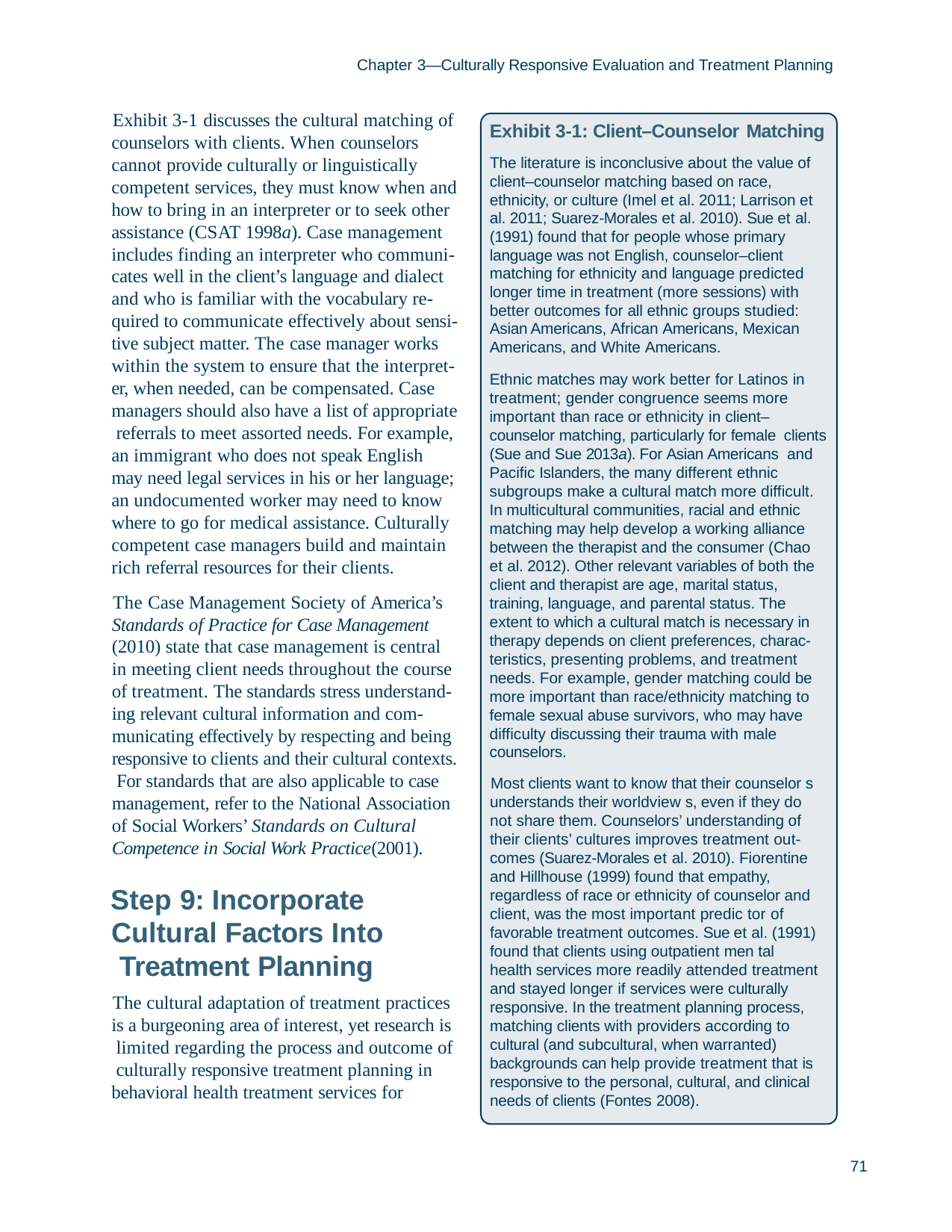

Chapter 3—Culturally Responsive Evaluation and Treatment Planning
Exhibit 3-1 discusses the cultural matching of  counselors with clients. When counselors  cannot provide culturally or linguistically  competent services, they must know when and  how to bring in an interpreter or to seek other  assistance (CSAT 1998a). Case management  includes finding an interpreter who communi-  cates well in the client’s language and dialect  and who is familiar with the vocabulary re-  quired to communicate effectively about sensi-  tive subject matter. The case manager works  within the system to ensure that the interpret-  er, when needed, can be compensated. Case  managers should also have a list of appropriate  referrals to meet assorted needs. For example,  an immigrant who does not speak English  may need legal services in his or her language;  an undocumented worker may need to know  where to go for medical assistance. Culturally  competent case managers build and maintain  rich referral resources for their clients.
The Case Management Society of America’s  Standards of Practice for Case Management  (2010) state that case management is central  in meeting client needs throughout the course  of treatment. The standards stress understand-  ing relevant cultural information and com-  municating effectively by respecting and being  responsive to clients and their cultural contexts.  For standards that are also applicable to case  management, refer to the National Association  of Social Workers’ Standards on Cultural  Competence in Social Work Practice(2001).

Exhibit 3-1: Client–Counselor Matching
The literature is inconclusive about the value of  client–counselor matching based on race,  ethnicity, or culture (Imel et al. 2011; Larrison et  al. 2011; Suarez-Morales et al. 2010). Sue et al.  (1991) found that for people whose primary  language was not English, counselor–client  matching for ethnicity and language predicted  longer time in treatment (more sessions) with  better outcomes for all ethnic groups studied:  Asian Americans, African Americans, Mexican  Americans, and White Americans.
Ethnic matches may work better for Latinos in  treatment; gender congruence seems more  important than race or ethnicity in client–  counselor matching, particularly for female  clients (Sue and Sue 2013a). For Asian Americans  and Pacific Islanders, the many different ethnic  subgroups make a cultural match more difficult.  In multicultural communities, racial and ethnic  matching may help develop a working alliance  between the therapist and the consumer (Chao  et al. 2012). Other relevant variables of both the  client and therapist are age, marital status,  training, language, and parental status. The  extent to which a cultural match is necessary in  therapy depends on client preferences, charac-  teristics, presenting problems, and treatment  needs. For example, gender matching could be  more important than race/ethnicity matching to  female sexual abuse survivors, who may have  difficulty discussing their trauma with male  counselors.
Most clients want to know that their counselor s  understands their worldview s, even if they do  not share them. Counselors’ understanding of  their clients’ cultures improves treatment out-  comes (Suarez-Morales et al. 2010). Fiorentine  and Hillhouse (1999) found that empathy,  regardless of race or ethnicity of counselor and  client, was the most important predic tor of  favorable treatment outcomes. Sue et al. (1991)  found that clients using outpatient men tal  health services more readily attended treatment  and stayed longer if services were culturally  responsive. In the treatment planning process,  matching clients with providers according to  cultural (and subcultural, when warranted)  backgrounds can help provide treatment that is  responsive to the personal, cultural, and clinical  needs of clients (Fontes 2008).
Step 9: Incorporate  Cultural Factors Into  Treatment Planning
The cultural adaptation of treatment practices  is a burgeoning area of interest, yet research is  limited regarding the process and outcome of  culturally responsive treatment planning in  behavioral health treatment services for
71